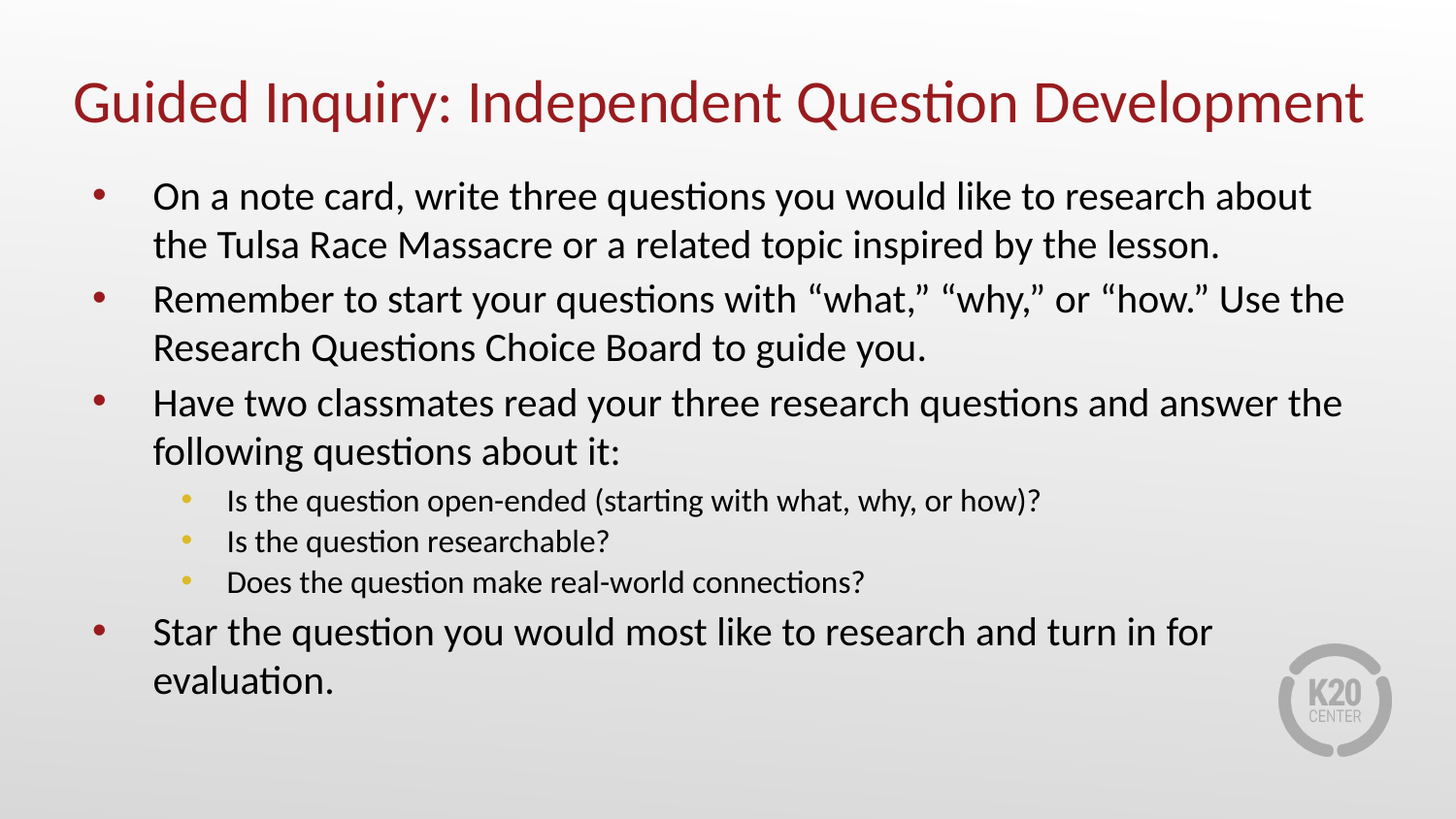

# Guided Inquiry: Independent Question Development
On a note card, write three questions you would like to research about the Tulsa Race Massacre or a related topic inspired by the lesson.
Remember to start your questions with “what,” “why,” or “how.” Use the Research Questions Choice Board to guide you.
Have two classmates read your three research questions and answer the following questions about it:
Is the question open-ended (starting with what, why, or how)?
Is the question researchable?
Does the question make real-world connections?
Star the question you would most like to research and turn in for evaluation.